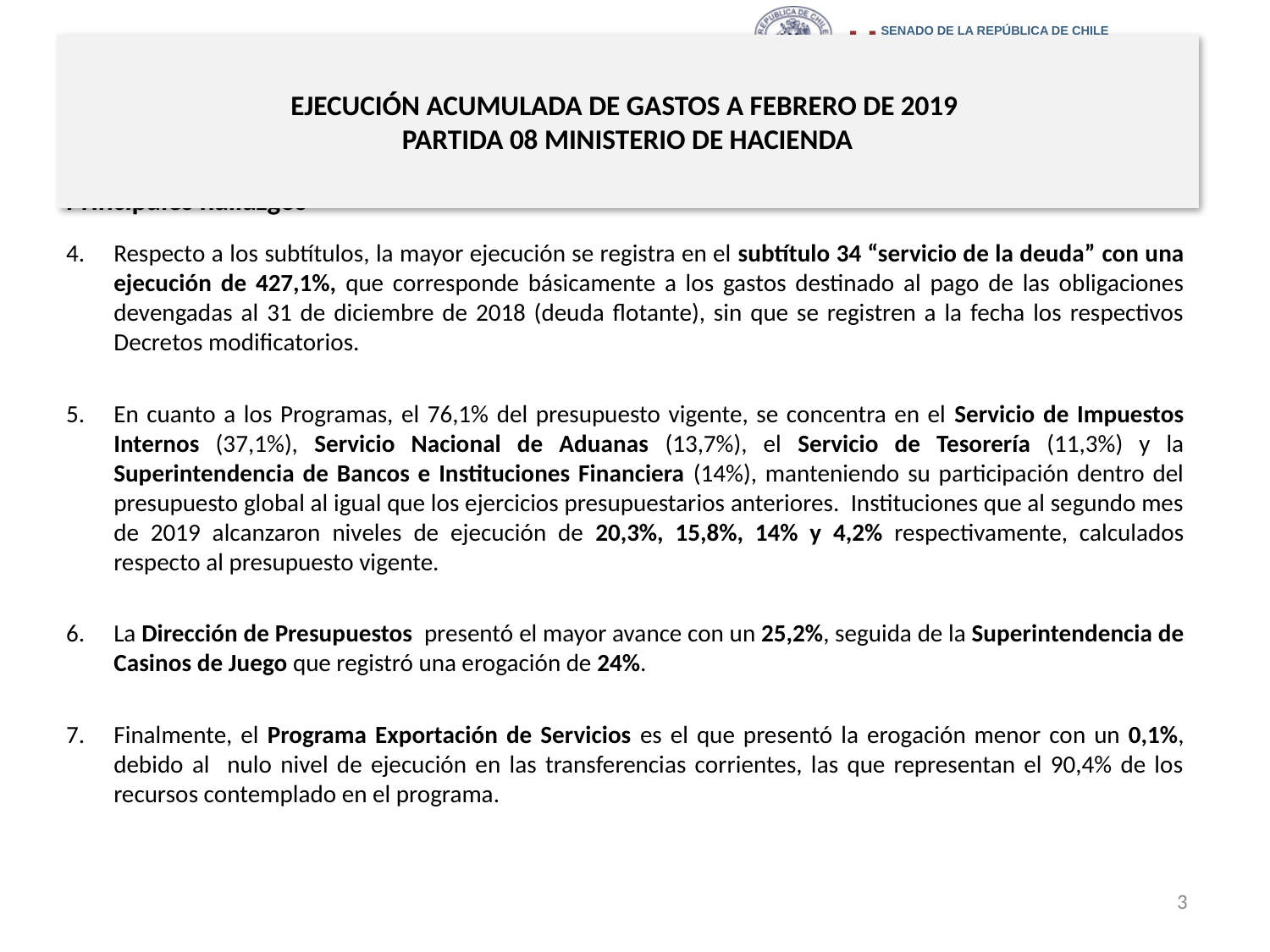

# EJECUCIÓN ACUMULADA DE GASTOS A FEBRERO DE 2019 PARTIDA 08 MINISTERIO DE HACIENDA
Principales hallazgos
Respecto a los subtítulos, la mayor ejecución se registra en el subtítulo 34 “servicio de la deuda” con una ejecución de 427,1%, que corresponde básicamente a los gastos destinado al pago de las obligaciones devengadas al 31 de diciembre de 2018 (deuda flotante), sin que se registren a la fecha los respectivos Decretos modificatorios.
En cuanto a los Programas, el 76,1% del presupuesto vigente, se concentra en el Servicio de Impuestos Internos (37,1%), Servicio Nacional de Aduanas (13,7%), el Servicio de Tesorería (11,3%) y la Superintendencia de Bancos e Instituciones Financiera (14%), manteniendo su participación dentro del presupuesto global al igual que los ejercicios presupuestarios anteriores.  Instituciones que al segundo mes de 2019 alcanzaron niveles de ejecución de 20,3%, 15,8%, 14% y 4,2% respectivamente, calculados respecto al presupuesto vigente.
La Dirección de Presupuestos  presentó el mayor avance con un 25,2%, seguida de la Superintendencia de Casinos de Juego que registró una erogación de 24%.
Finalmente, el Programa Exportación de Servicios es el que presentó la erogación menor con un 0,1%, debido al  nulo nivel de ejecución en las transferencias corrientes, las que representan el 90,4% de los recursos contemplado en el programa.

3